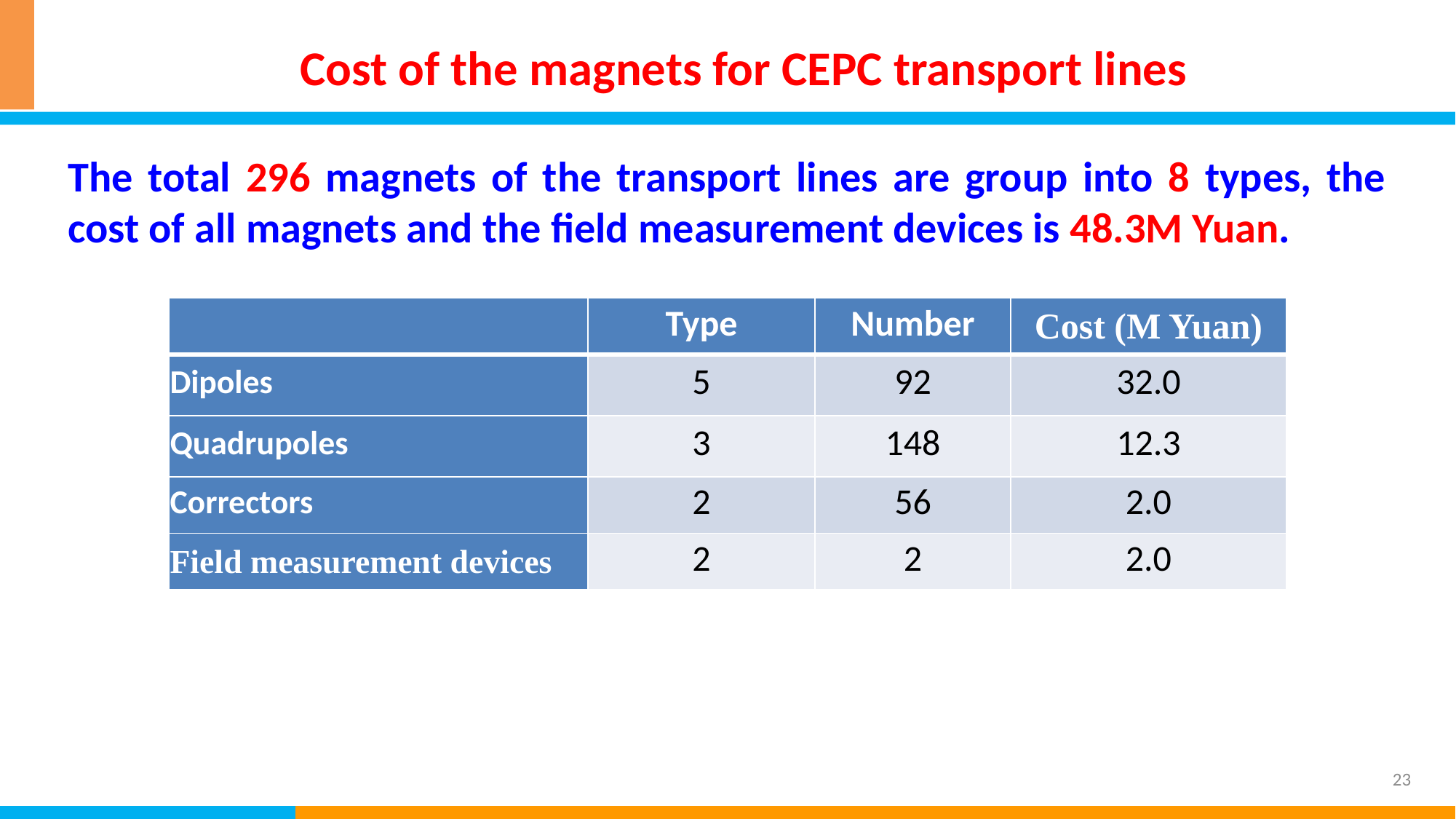

Cost of the magnets for CEPC transport lines
The total 296 magnets of the transport lines are group into 8 types, the cost of all magnets and the field measurement devices is 48.3M Yuan.
|  | Type | Number | Cost (M Yuan) |
| --- | --- | --- | --- |
| Dipoles | 5 | 92 | 32.0 |
| Quadrupoles | 3 | 148 | 12.3 |
| Correctors | 2 | 56 | 2.0 |
| Field measurement devices | 2 | 2 | 2.0 |
23